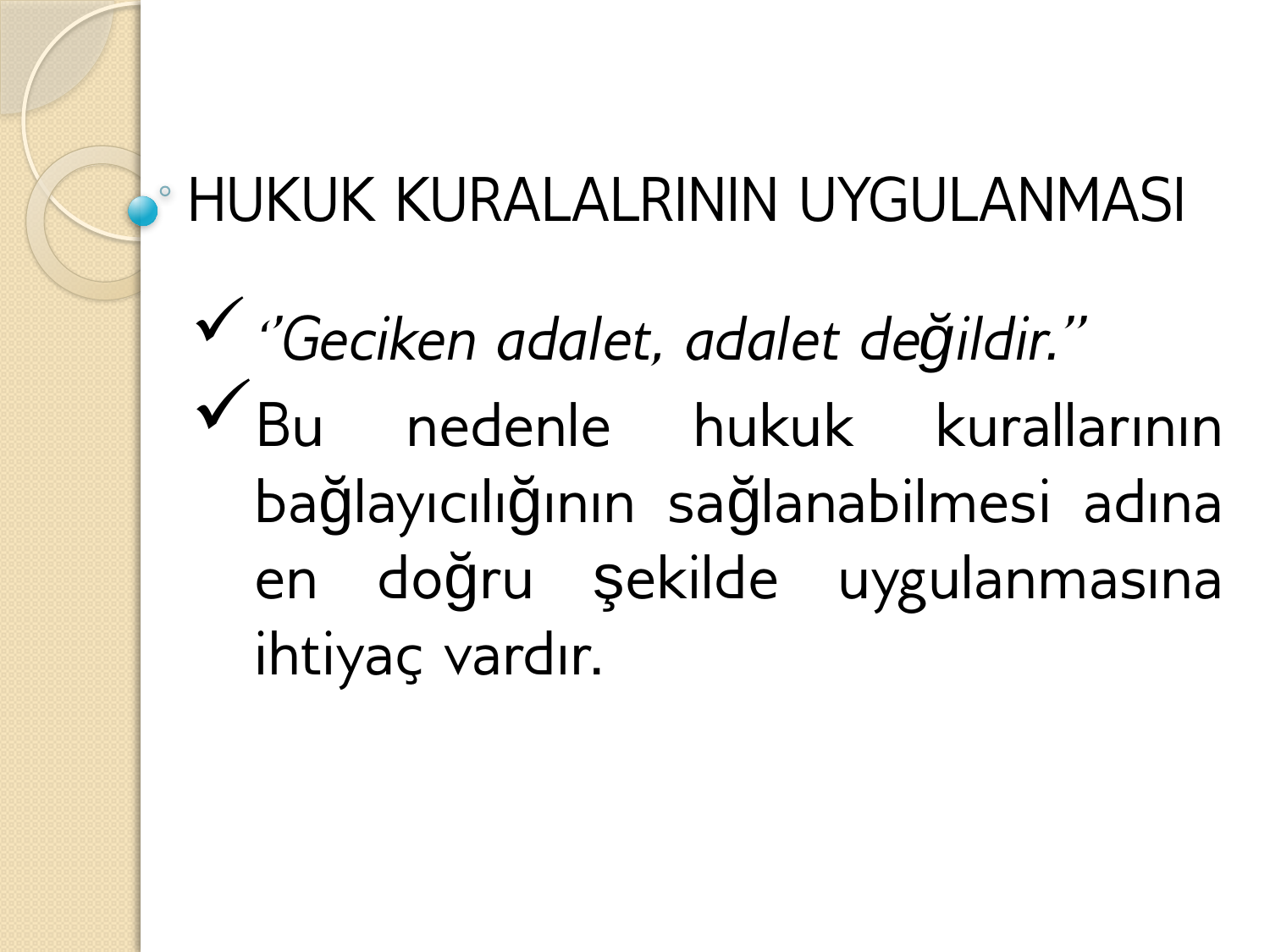

# HUKUK KURALALRININ UYGULANMASI
‘’Geciken adalet, adalet değildir.’’
Bu nedenle hukuk kurallarının bağlayıcılığının sağlanabilmesi adına en doğru şekilde uygulanmasına ihtiyaç vardır.